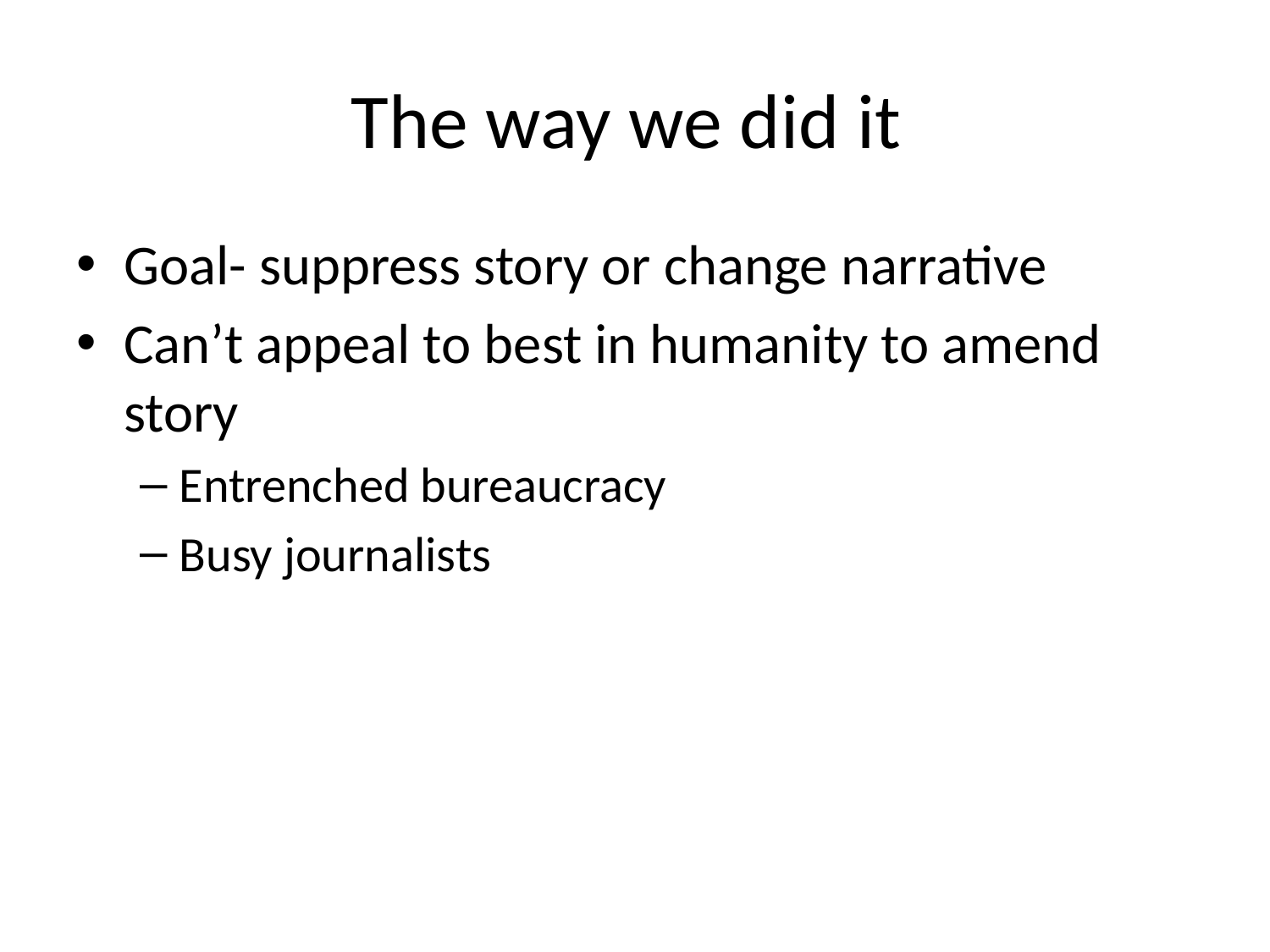

# The way we did it
Goal- suppress story or change narrative
Can’t appeal to best in humanity to amend story
Entrenched bureaucracy
Busy journalists